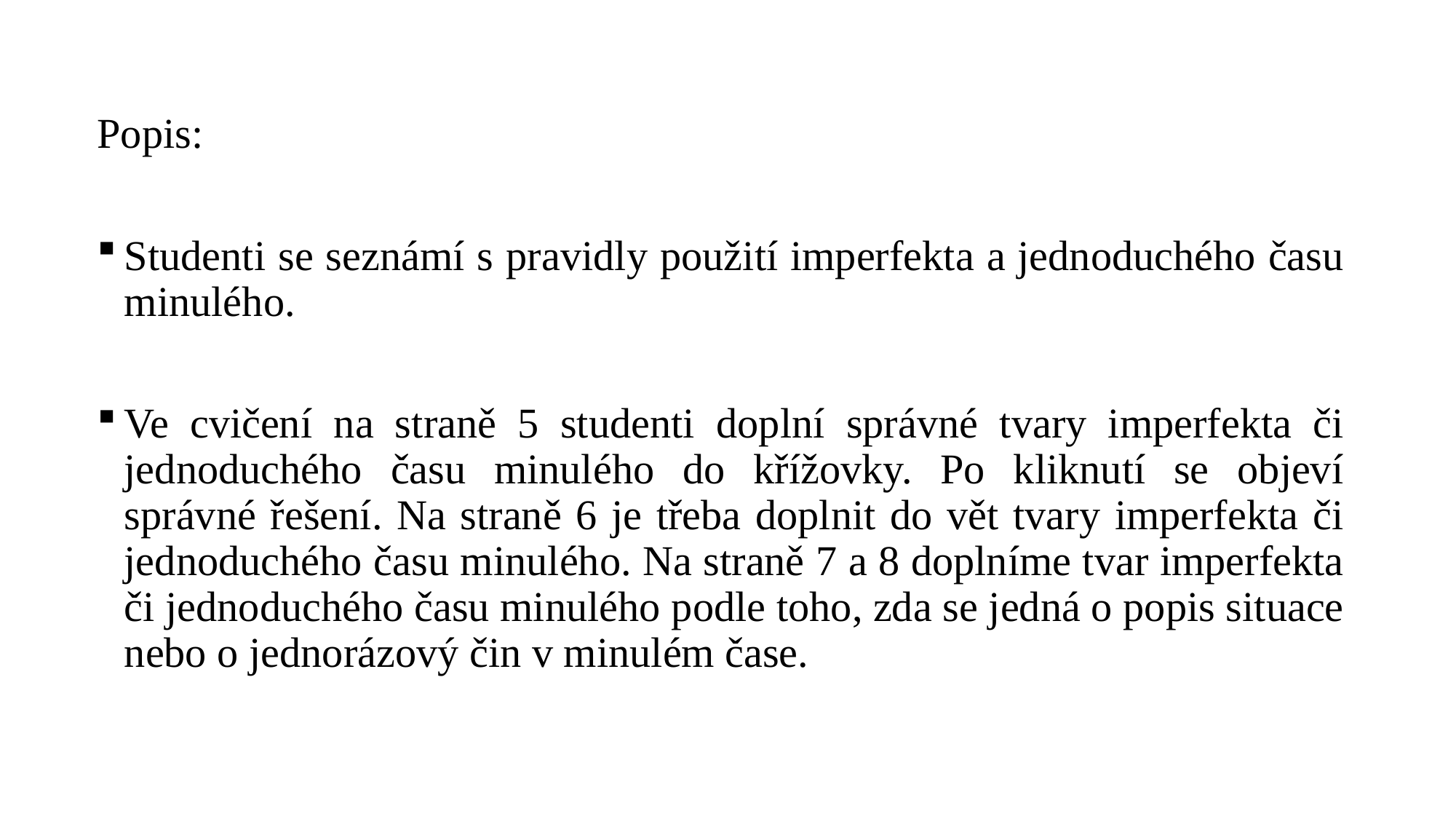

Popis:

Studenti se seznámí s pravidly použití imperfekta a jednoduchého času minulého.

Ve cvičení na straně 5 studenti doplní správné tvary imperfekta či jednoduchého času minulého do křížovky. Po kliknutí se objeví správné řešení. Na straně 6 je třeba doplnit do vět tvary imperfekta či jednoduchého času minulého. Na straně 7 a 8 doplníme tvar imperfekta či jednoduchého času minulého podle toho, zda se jedná o popis situace nebo o jednorázový čin v minulém čase.